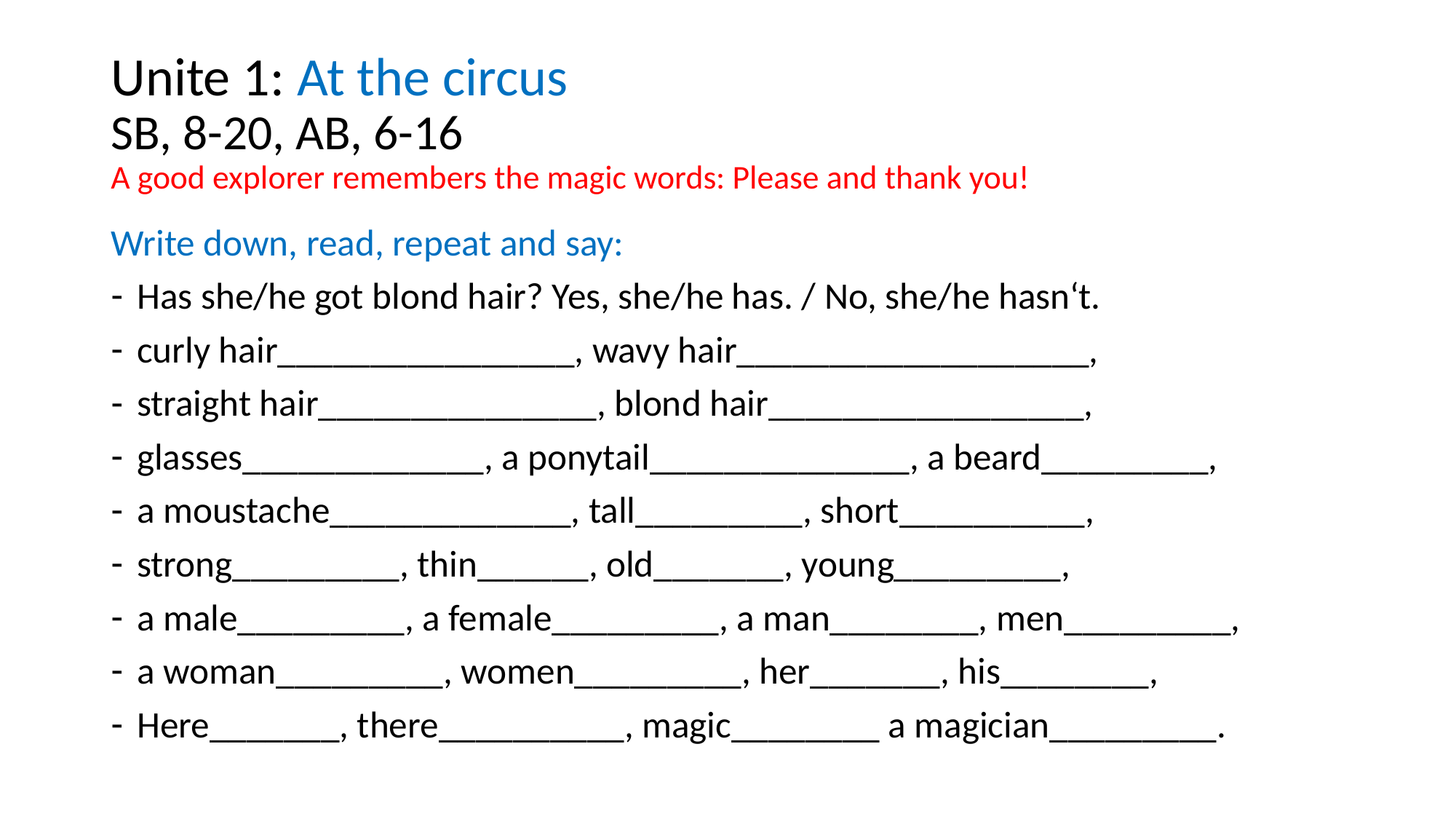

# Unite 1: At the circus SB, 8-20, AB, 6-16 A good explorer remembers the magic words: Please and thank you!
Write down, read, repeat and say:
Has she/he got blond hair? Yes, she/he has. / No, she/he hasn‘t.
curly hair________________, wavy hair___________________,
straight hair_______________, blond hair_________________,
glasses_____________, a ponytail______________, a beard_________,
a moustache_____________, tall_________, short__________,
strong_________, thin______, old_______, young_________,
a male_________, a female_________, a man________, men_________,
a woman_________, women_________, her_______, his________,
Here_______, there__________, magic________ a magician_________.